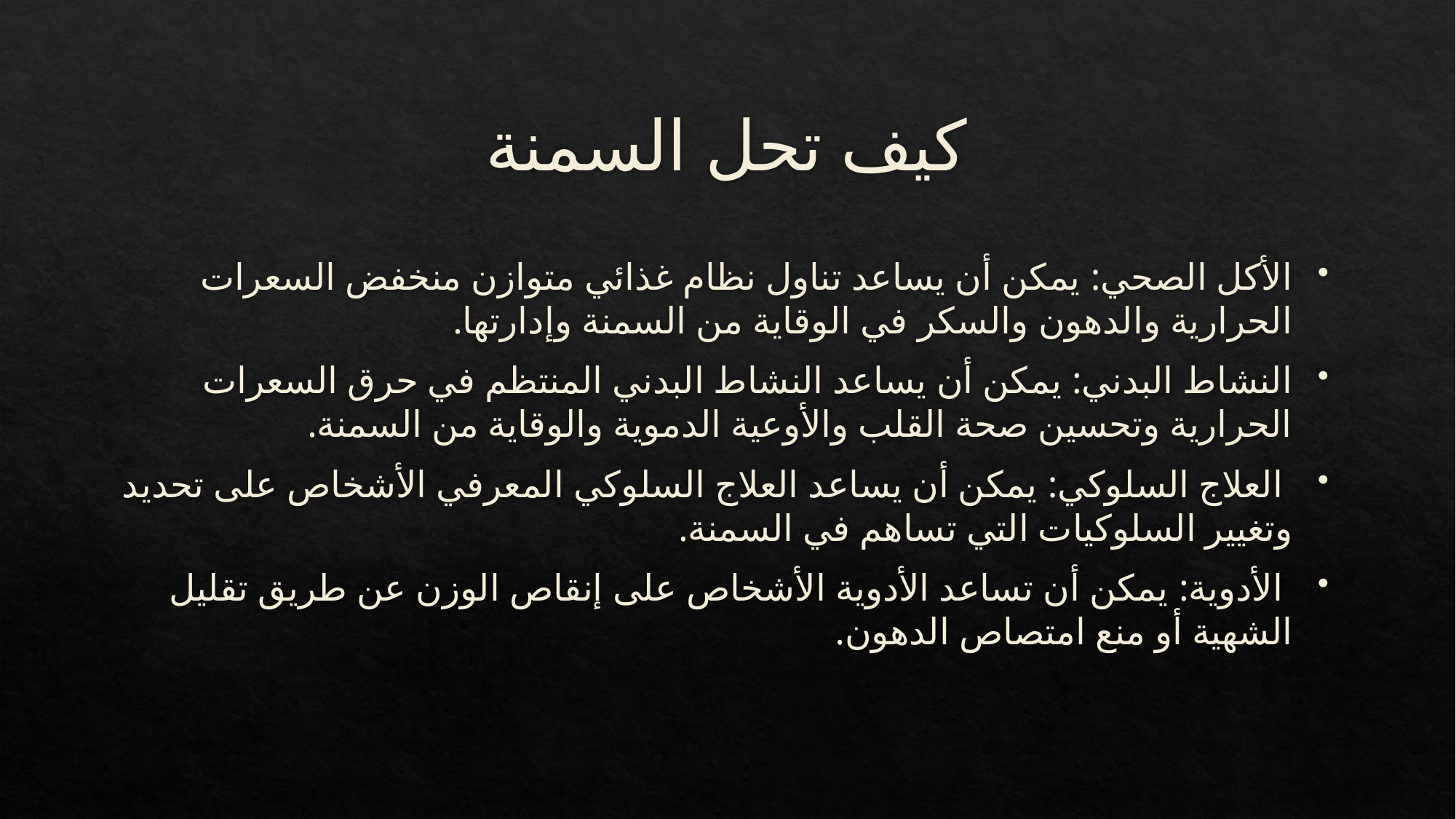

# كيف تحل السمنة
الأكل الصحي: يمكن أن يساعد تناول نظام غذائي متوازن منخفض السعرات الحرارية والدهون والسكر في الوقاية من السمنة وإدارتها.
النشاط البدني: يمكن أن يساعد النشاط البدني المنتظم في حرق السعرات الحرارية وتحسين صحة القلب والأوعية الدموية والوقاية من السمنة.
 العلاج السلوكي: يمكن أن يساعد العلاج السلوكي المعرفي الأشخاص على تحديد وتغيير السلوكيات التي تساهم في السمنة.
 الأدوية: يمكن أن تساعد الأدوية الأشخاص على إنقاص الوزن عن طريق تقليل الشهية أو منع امتصاص الدهون.